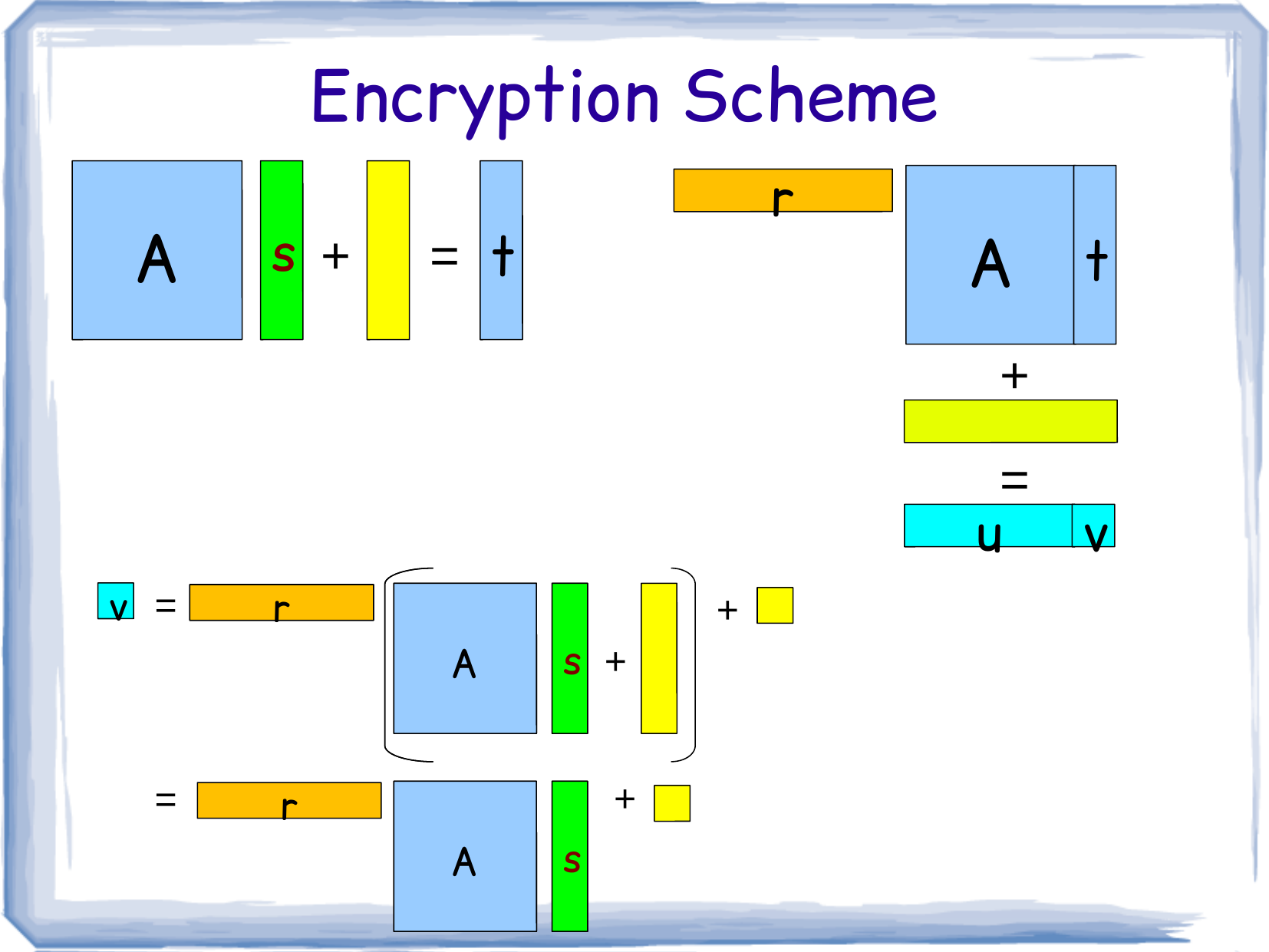

# Encryption Scheme
A

s

t
A
t
r
+
=
+

=
u
v

=
+
v
A
A

s

s

r
r

+
+
=
A
A

s

s

r